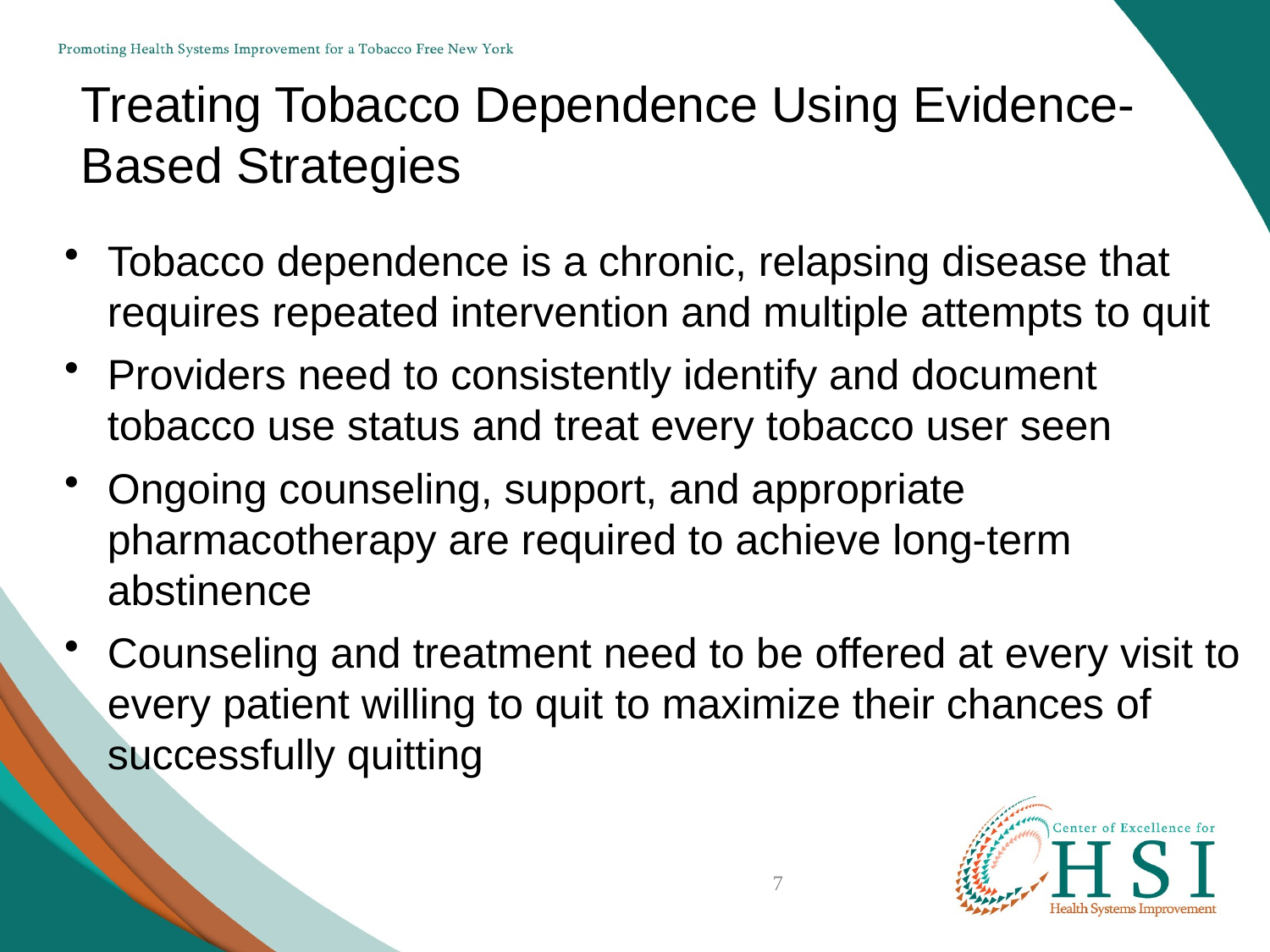

# Treating Tobacco Dependence Using Evidence-Based Strategies
Tobacco dependence is a chronic, relapsing disease that requires repeated intervention and multiple attempts to quit
Providers need to consistently identify and document tobacco use status and treat every tobacco user seen
Ongoing counseling, support, and appropriate pharmacotherapy are required to achieve long-term abstinence
Counseling and treatment need to be offered at every visit to every patient willing to quit to maximize their chances of successfully quitting
7